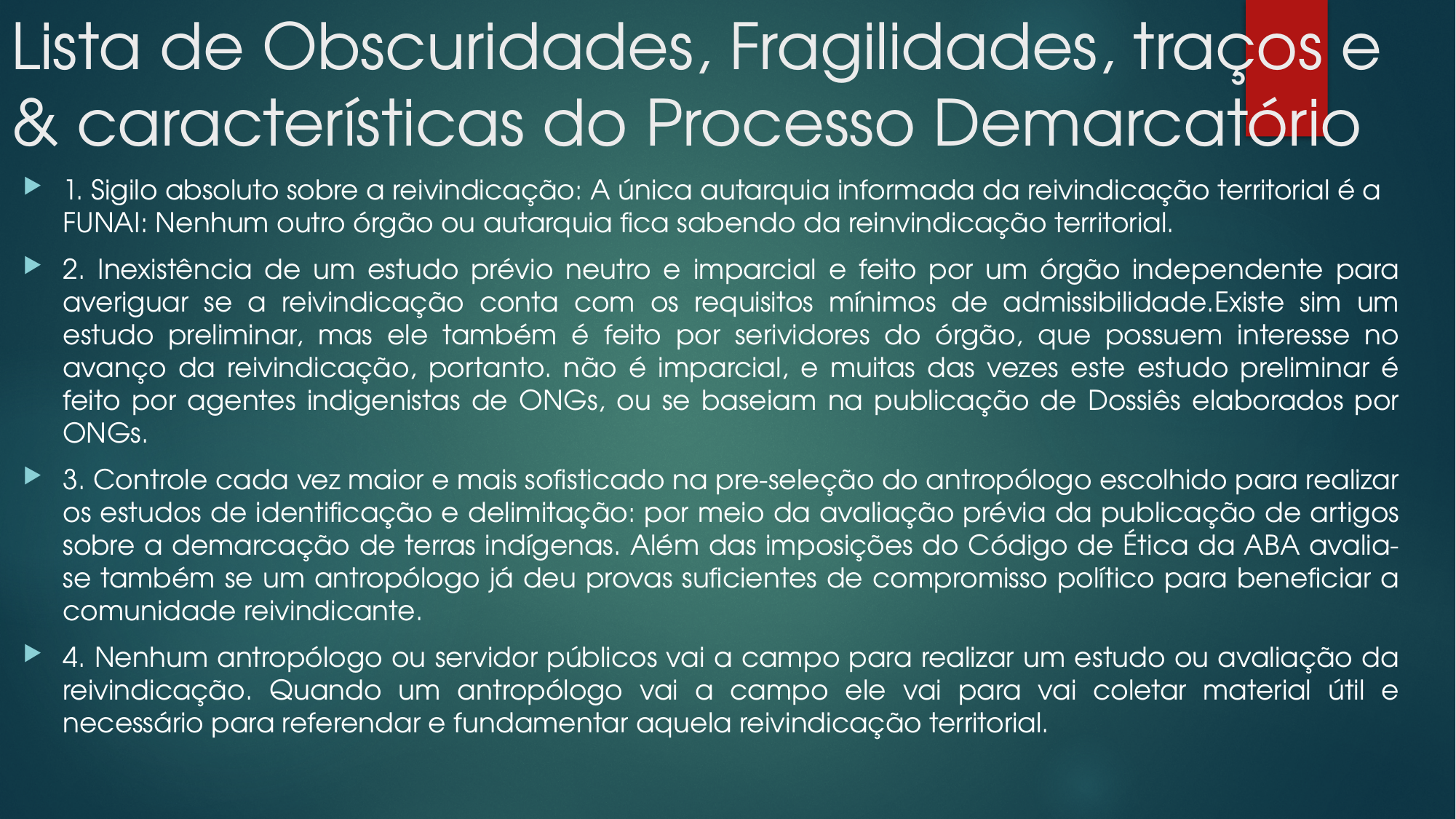

# Lista de Obscuridades, Fragilidades, traços e & características do Processo Demarcatório
1. Sigilo absoluto sobre a reivindicação: A única autarquia informada da reivindicação territorial é a FUNAI: Nenhum outro órgão ou autarquia fica sabendo da reinvindicação territorial.
2. Inexistência de um estudo prévio neutro e imparcial e feito por um órgão independente para averiguar se a reivindicação conta com os requisitos mínimos de admissibilidade.Existe sim um estudo preliminar, mas ele também é feito por serividores do órgão, que possuem interesse no avanço da reivindicação, portanto. não é imparcial, e muitas das vezes este estudo preliminar é feito por agentes indigenistas de ONGs, ou se baseiam na publicação de Dossiês elaborados por ONGs.
3. Controle cada vez maior e mais sofisticado na pre-seleção do antropólogo escolhido para realizar os estudos de identificação e delimitação: por meio da avaliação prévia da publicação de artigos sobre a demarcação de terras indígenas. Além das imposições do Código de Ética da ABA avalia-se também se um antropólogo já deu provas suficientes de compromisso político para beneficiar a comunidade reivindicante.
4. Nenhum antropólogo ou servidor públicos vai a campo para realizar um estudo ou avaliação da reivindicação. Quando um antropólogo vai a campo ele vai para vai coletar material útil e necessário para referendar e fundamentar aquela reivindicação territorial.